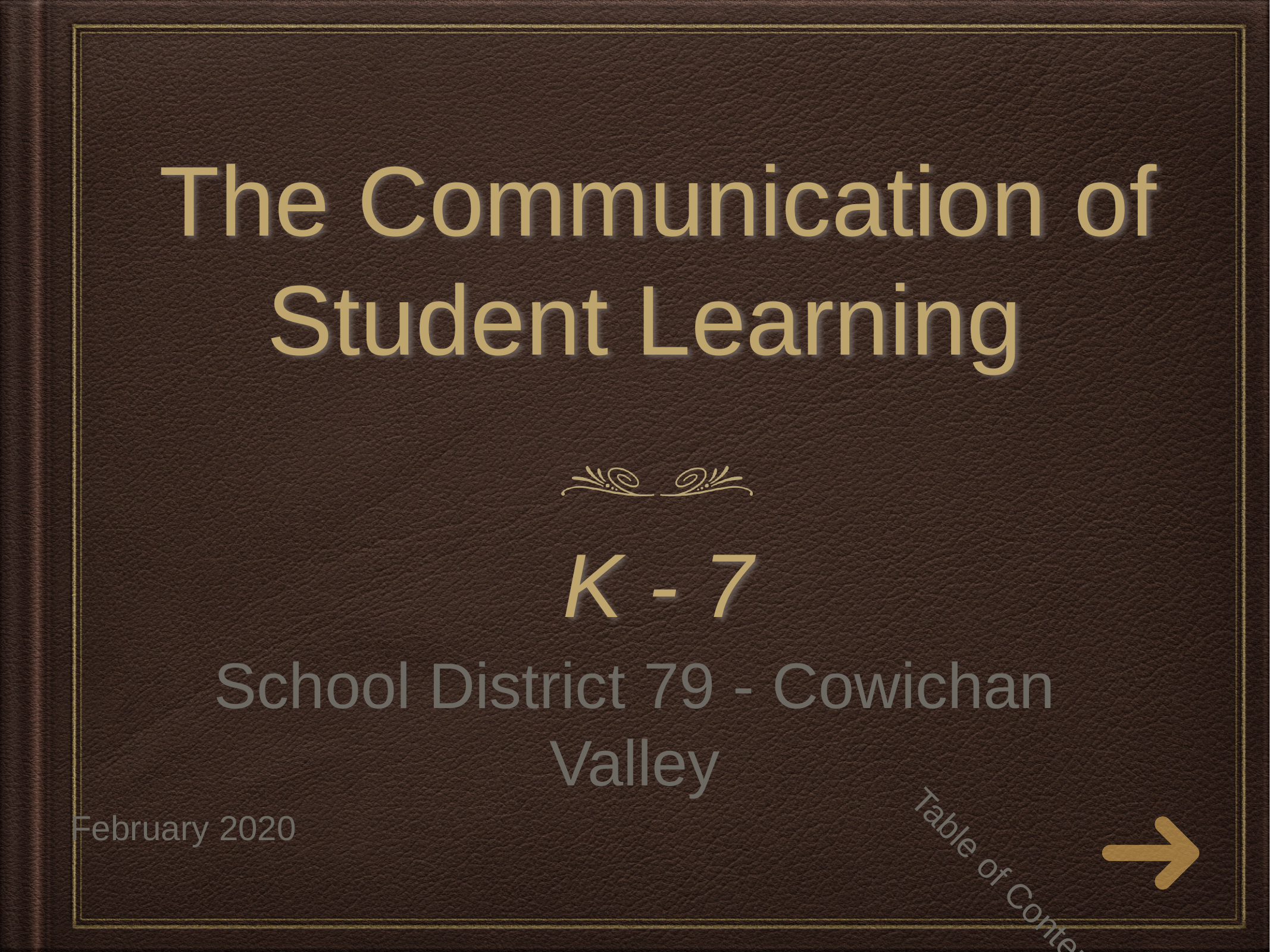

# The Communication of Student Learning
K - 7
School District 79 - Cowichan Valley
February 2020

Table of Contents